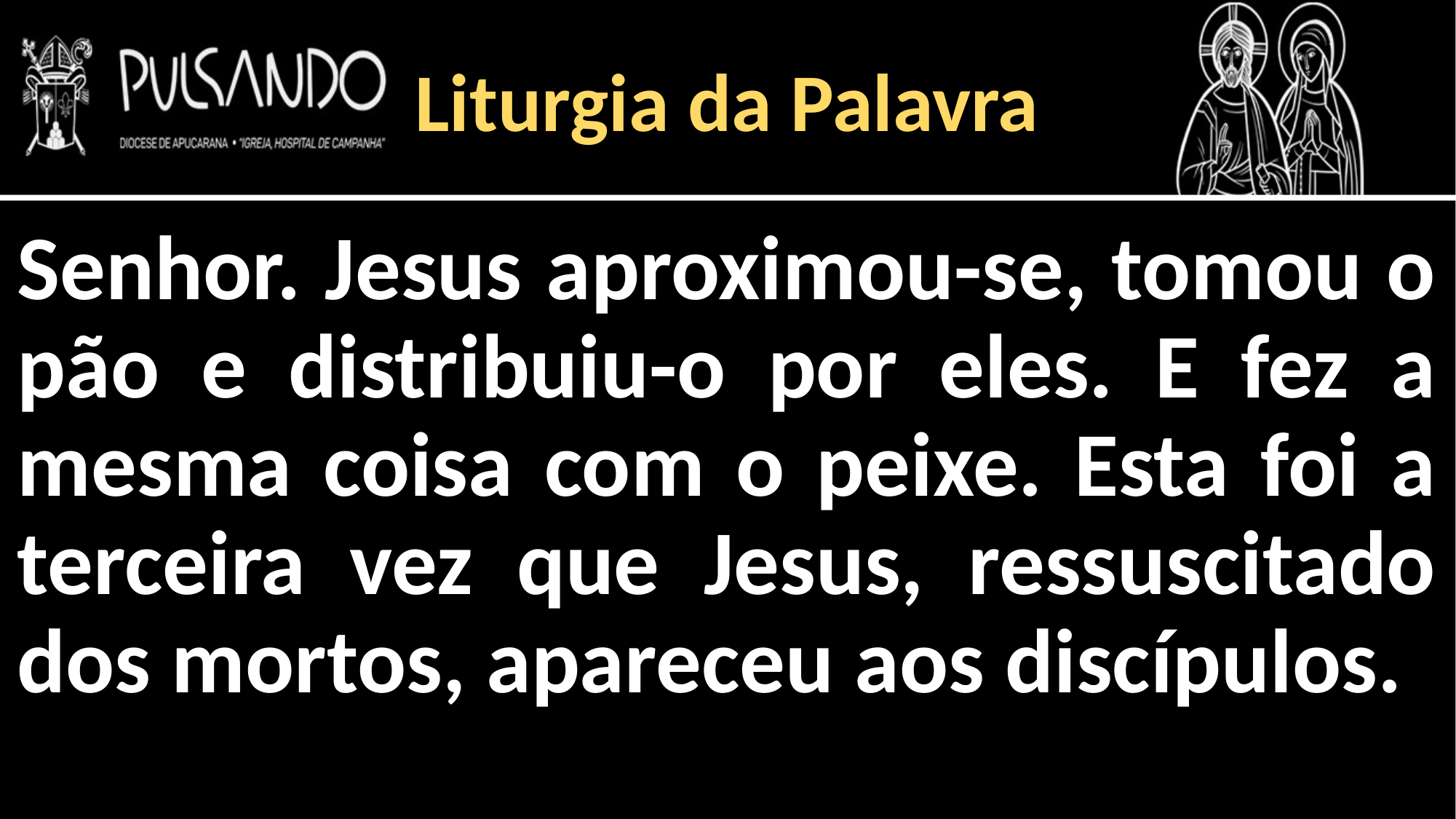

Liturgia da Palavra
Senhor. Jesus aproximou-se, tomou o pão e distribuiu-o por eles. E fez a mesma coisa com o peixe. Esta foi a terceira vez que Jesus, ressuscitado dos mortos, apareceu aos discípulos.